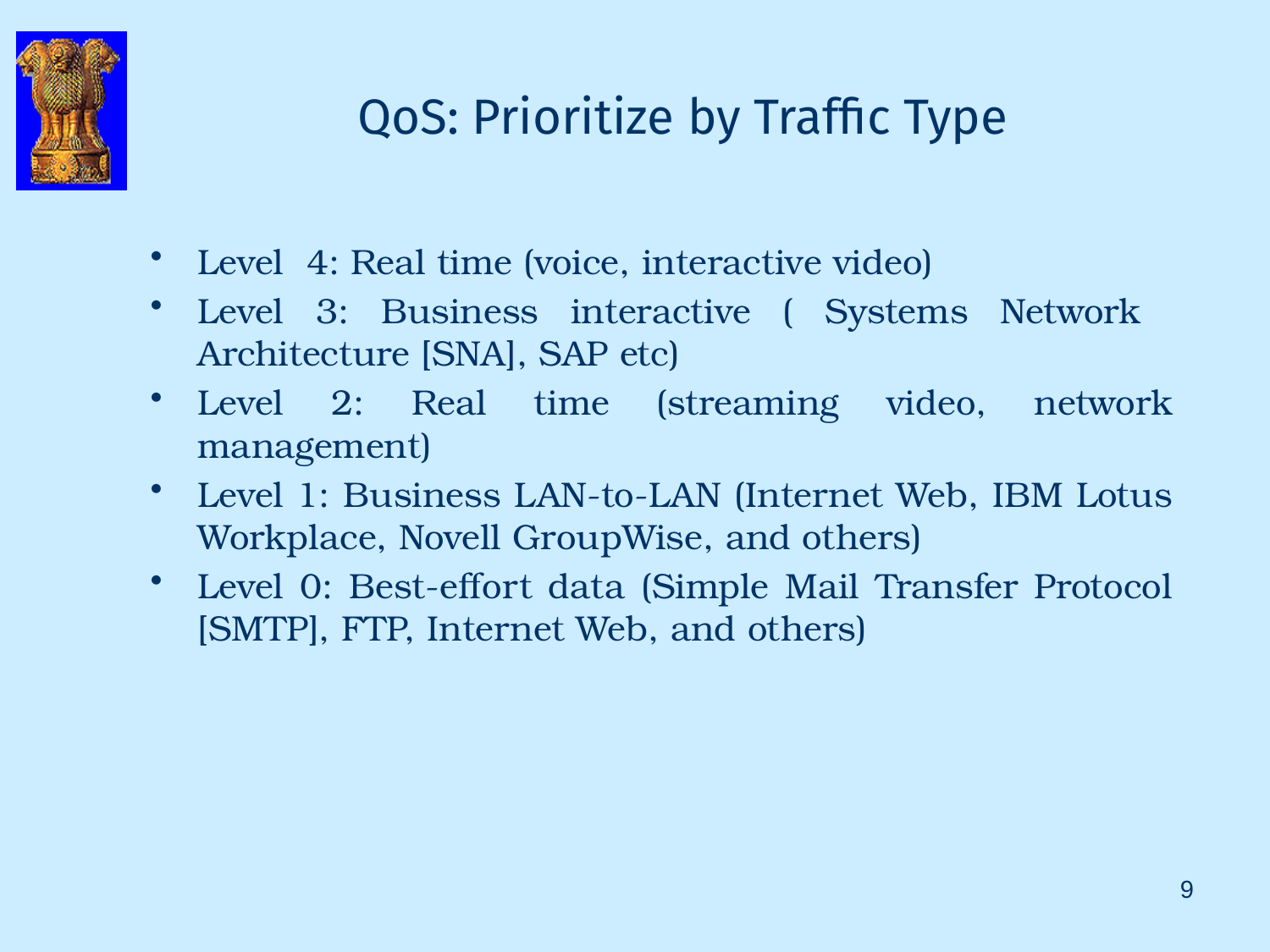

# QoS: Prioritize by Traffic Type
Level  4: Real time (voice, interactive video)
Level 3: Business interactive ( Systems Network  Architecture [SNA], SAP etc)
Level 2: Real time (streaming video, network management)
Level 1: Business LAN-to-LAN (Internet Web, IBM Lotus Workplace, Novell GroupWise, and others)
Level 0: Best-effort data (Simple Mail Transfer Protocol [SMTP], FTP, Internet Web, and others)

9